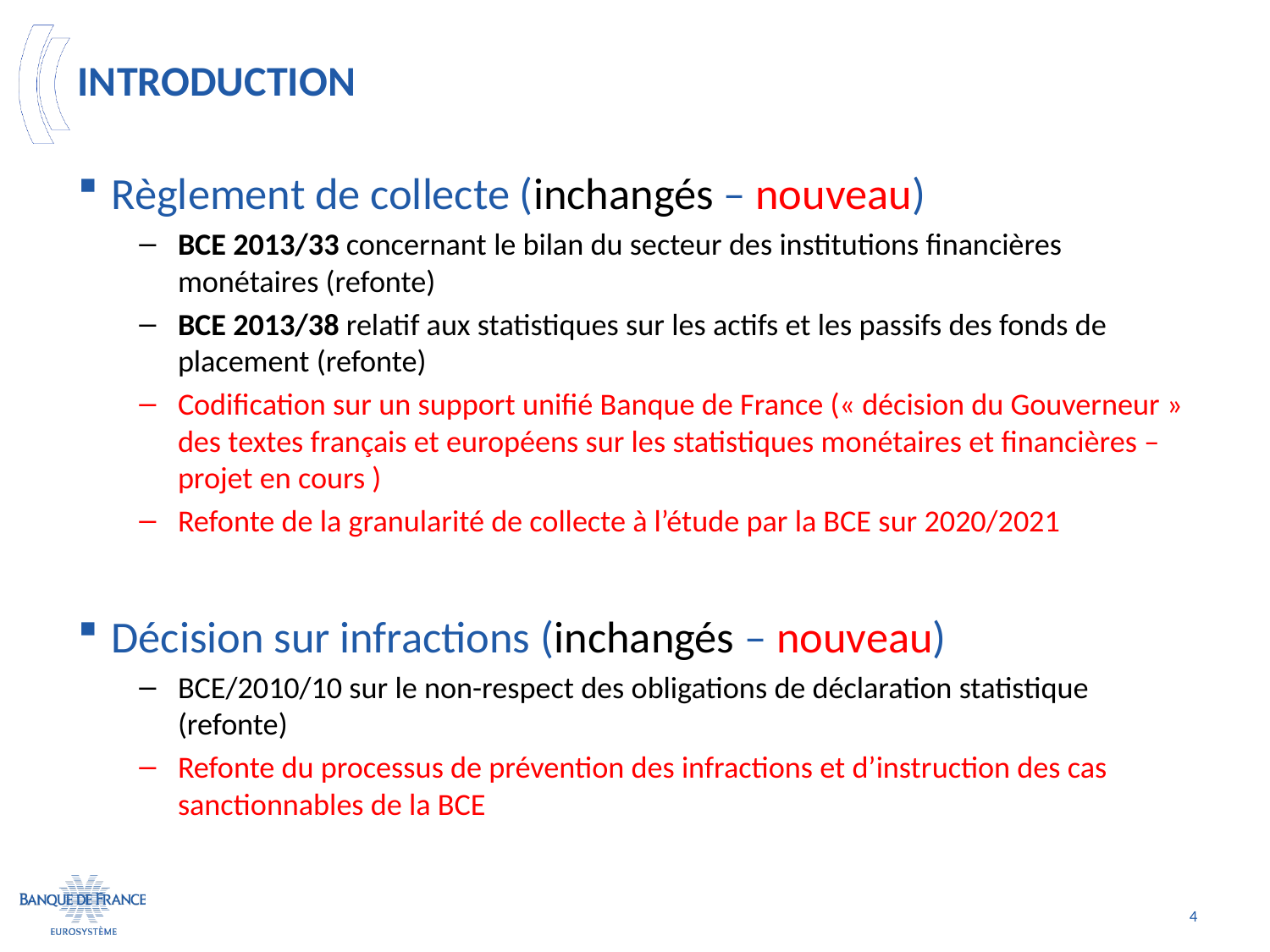

# INTRODUCTION
Règlement de collecte (inchangés – nouveau)
BCE 2013/33 concernant le bilan du secteur des institutions financières monétaires (refonte)
BCE 2013/38 relatif aux statistiques sur les actifs et les passifs des fonds de placement (refonte)
Codification sur un support unifié Banque de France (« décision du Gouverneur » des textes français et européens sur les statistiques monétaires et financières – projet en cours )
Refonte de la granularité de collecte à l’étude par la BCE sur 2020/2021

Décision sur infractions (inchangés – nouveau)
BCE/2010/10 sur le non-respect des obligations de déclaration statistique (refonte)
Refonte du processus de prévention des infractions et d’instruction des cas sanctionnables de la BCE

4